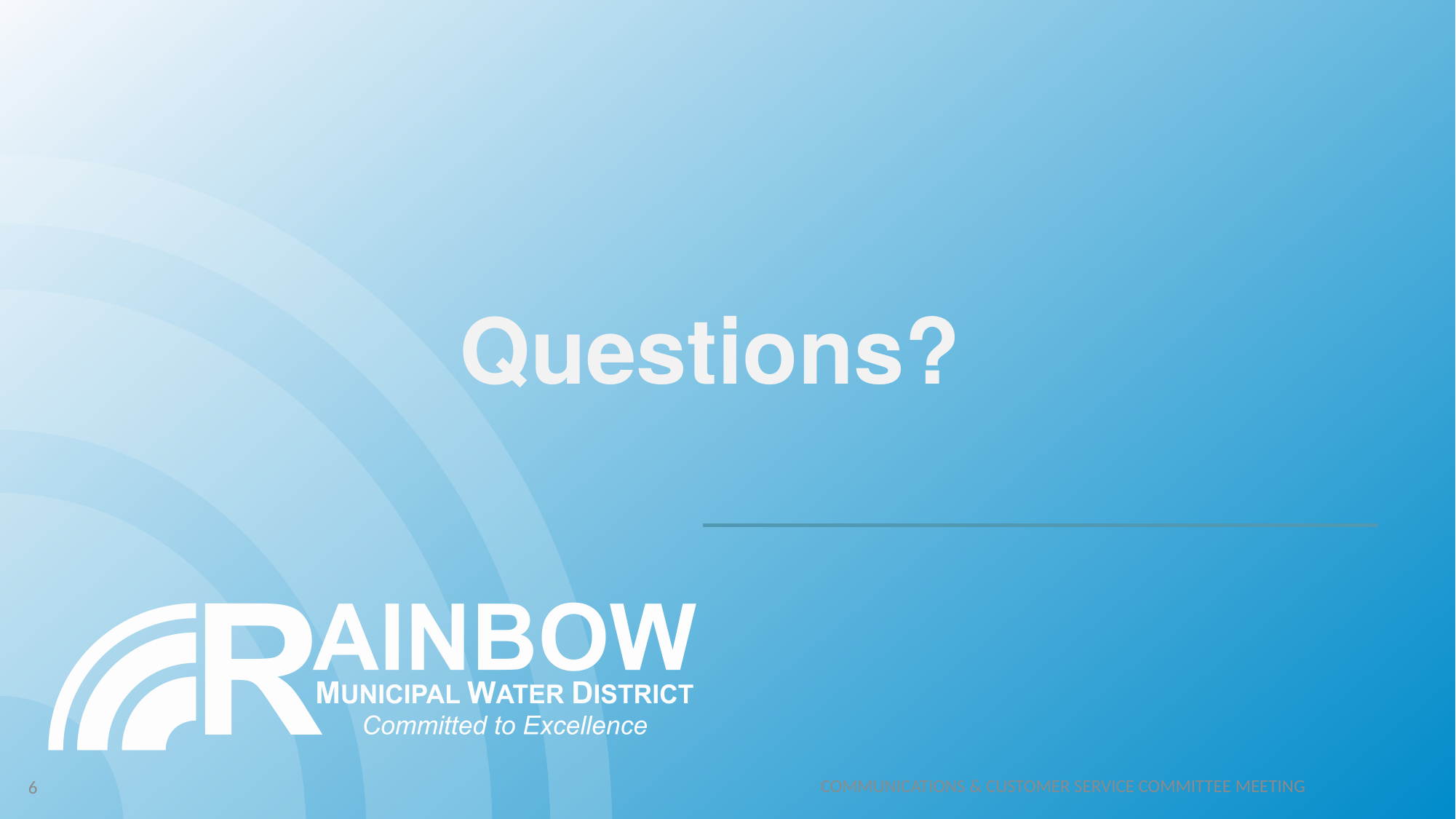

# Questions?
COMMUNICATIONS & CUSTOMER SERVICE COMMITTEE MEETING
6